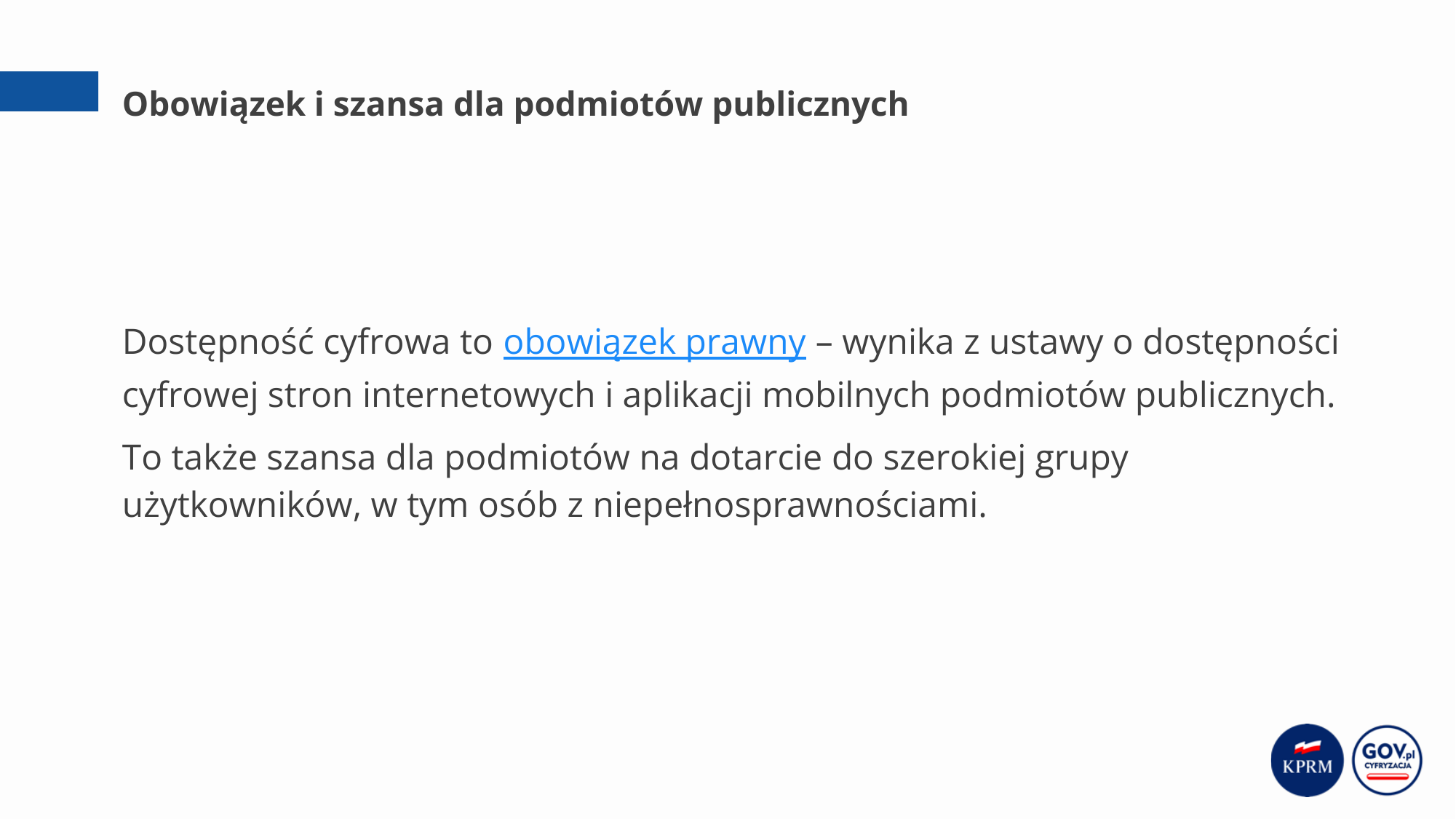

# Obowiązek i szansa dla podmiotów publicznych
Dostępność cyfrowa to obowiązek prawny – wynika z ustawy o dostępności cyfrowej stron internetowych i aplikacji mobilnych podmiotów publicznych.
To także szansa dla podmiotów na dotarcie do szerokiej grupy użytkowników, w tym osób z niepełnosprawnościami.